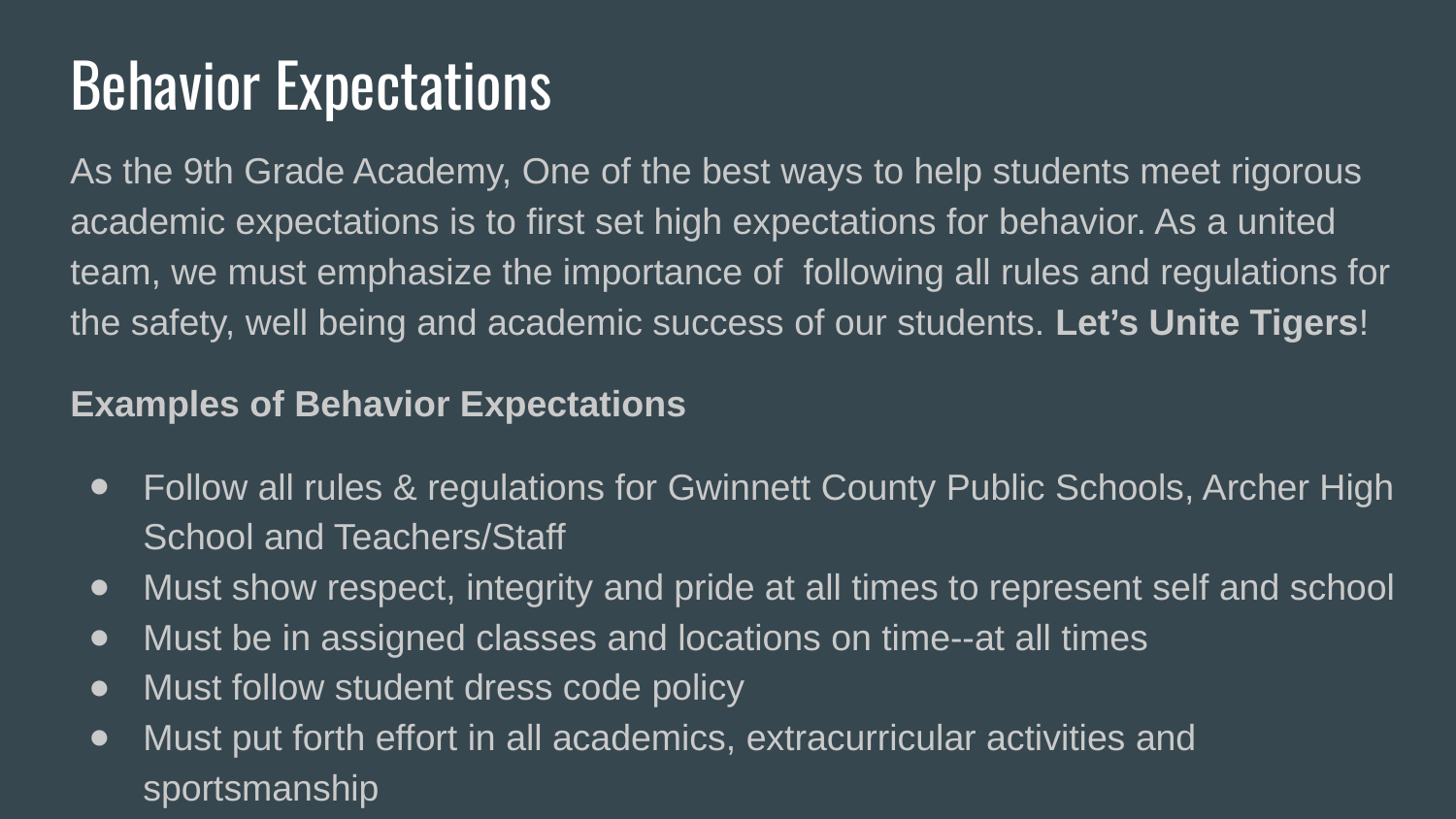

# Behavior Expectations
As the 9th Grade Academy, One of the best ways to help students meet rigorous academic expectations is to first set high expectations for behavior. As a united team, we must emphasize the importance of  following all rules and regulations for the safety, well being and academic success of our students. Let’s Unite Tigers!
Examples of Behavior Expectations
Follow all rules & regulations for Gwinnett County Public Schools, Archer High School and Teachers/Staff
Must show respect, integrity and pride at all times to represent self and school
Must be in assigned classes and locations on time--at all times
Must follow student dress code policy
Must put forth effort in all academics, extracurricular activities and sportsmanship